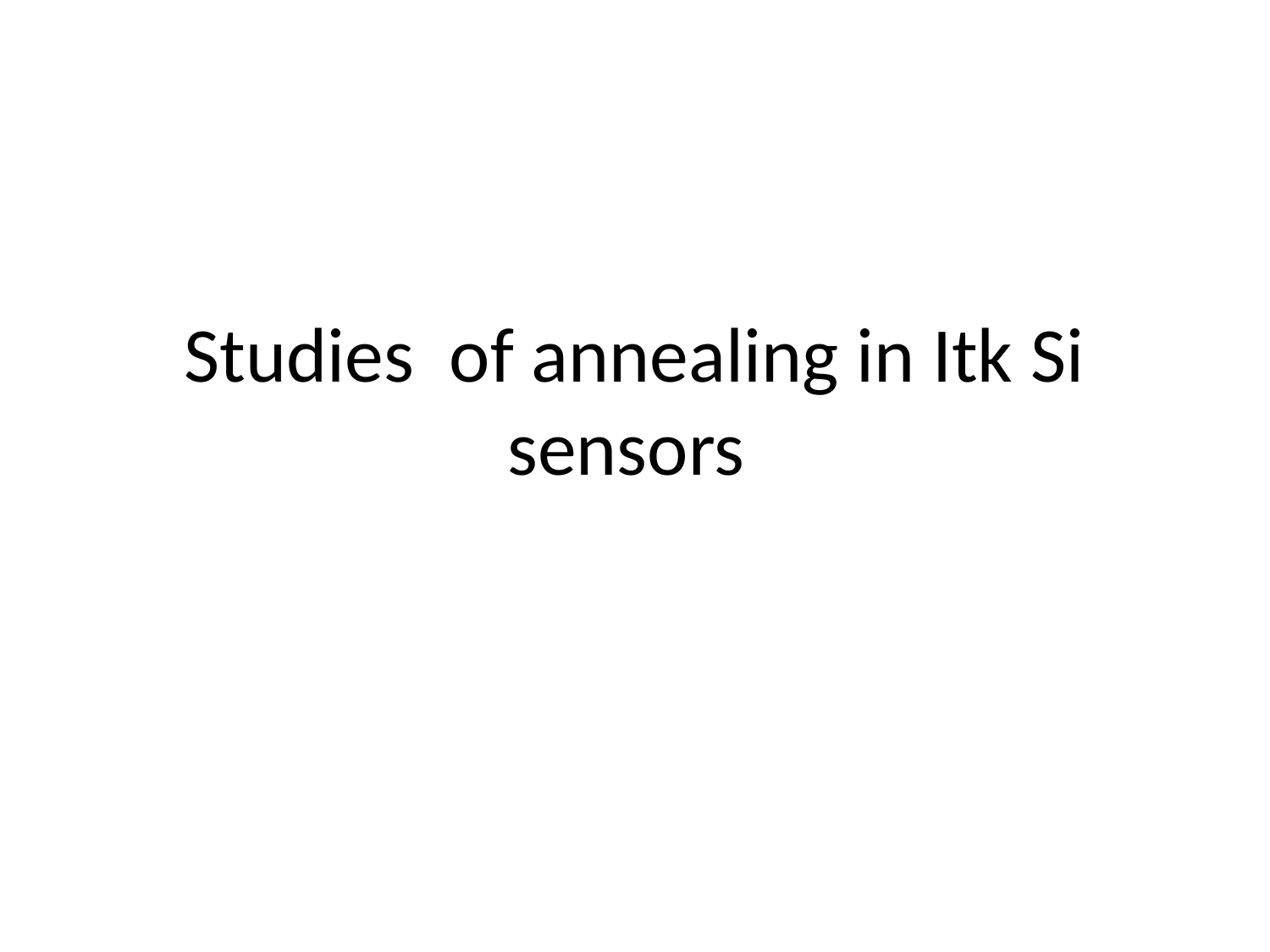

# Studies  of annealing in Itk Si sensors